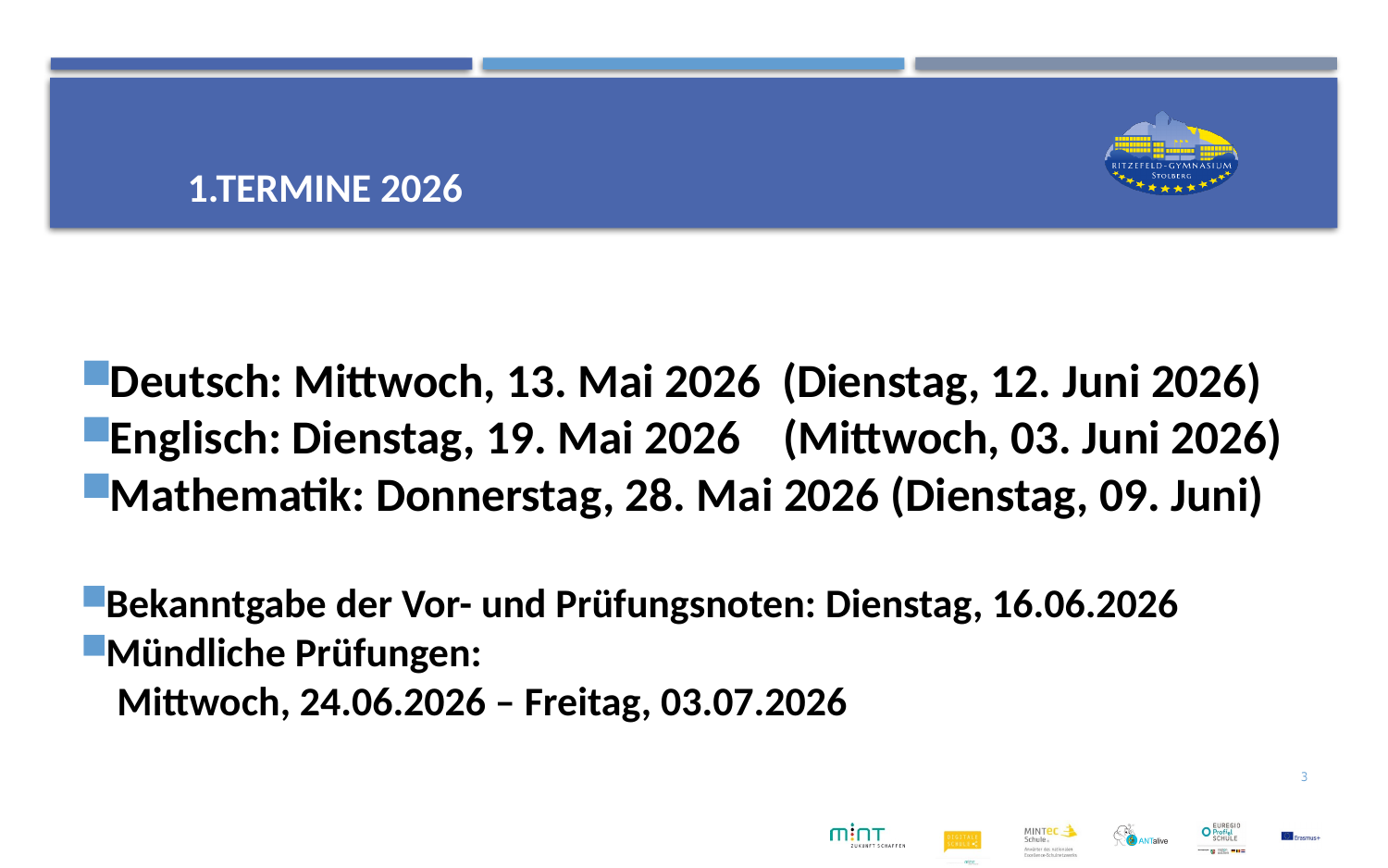

# 1.Termine 2026
2024HauptterminNachschreibtermin
Deutsch: Mittwoch, 13. Mai 2026  (Dienstag, 12. Juni 2026)
Englisch: Dienstag, 19. Mai 2026    (Mittwoch, 03. Juni 2026)
Mathematik: Donnerstag, 28. Mai 2026 (Dienstag, 09. Juni)

Bekanntgabe der Vor- und Prüfungsnoten: Dienstag, 16.06.2026
Mündliche Prüfungen:
    Mittwoch, 24.06.2026 – Freitag, 03.07.2026
3